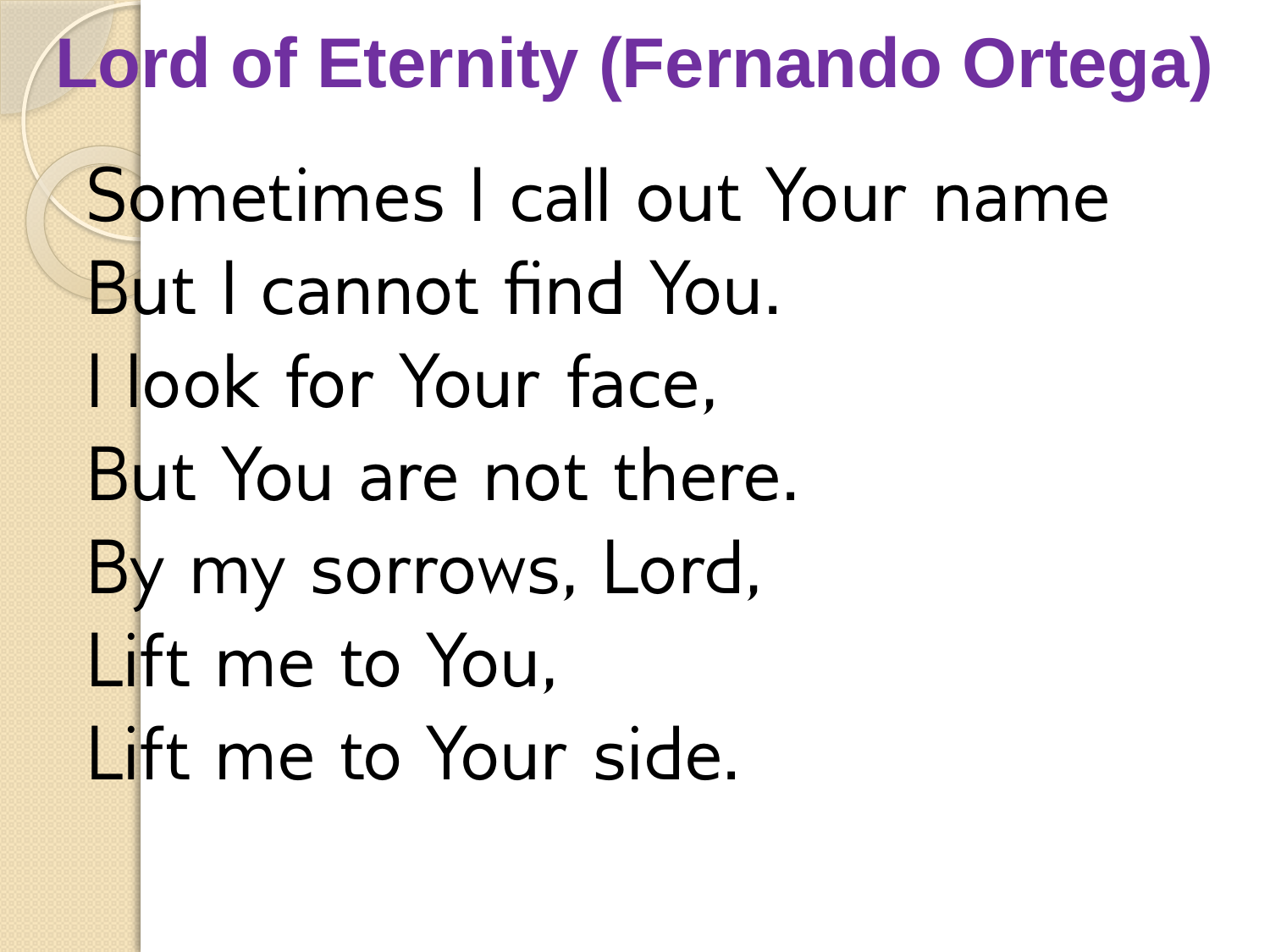

Lord of Eternity (Fernando Ortega)
Sometimes I call out Your name
But I cannot find You.
I look for Your face,
But You are not there.
By my sorrows, Lord,
Lift me to You,
Lift me to Your side.